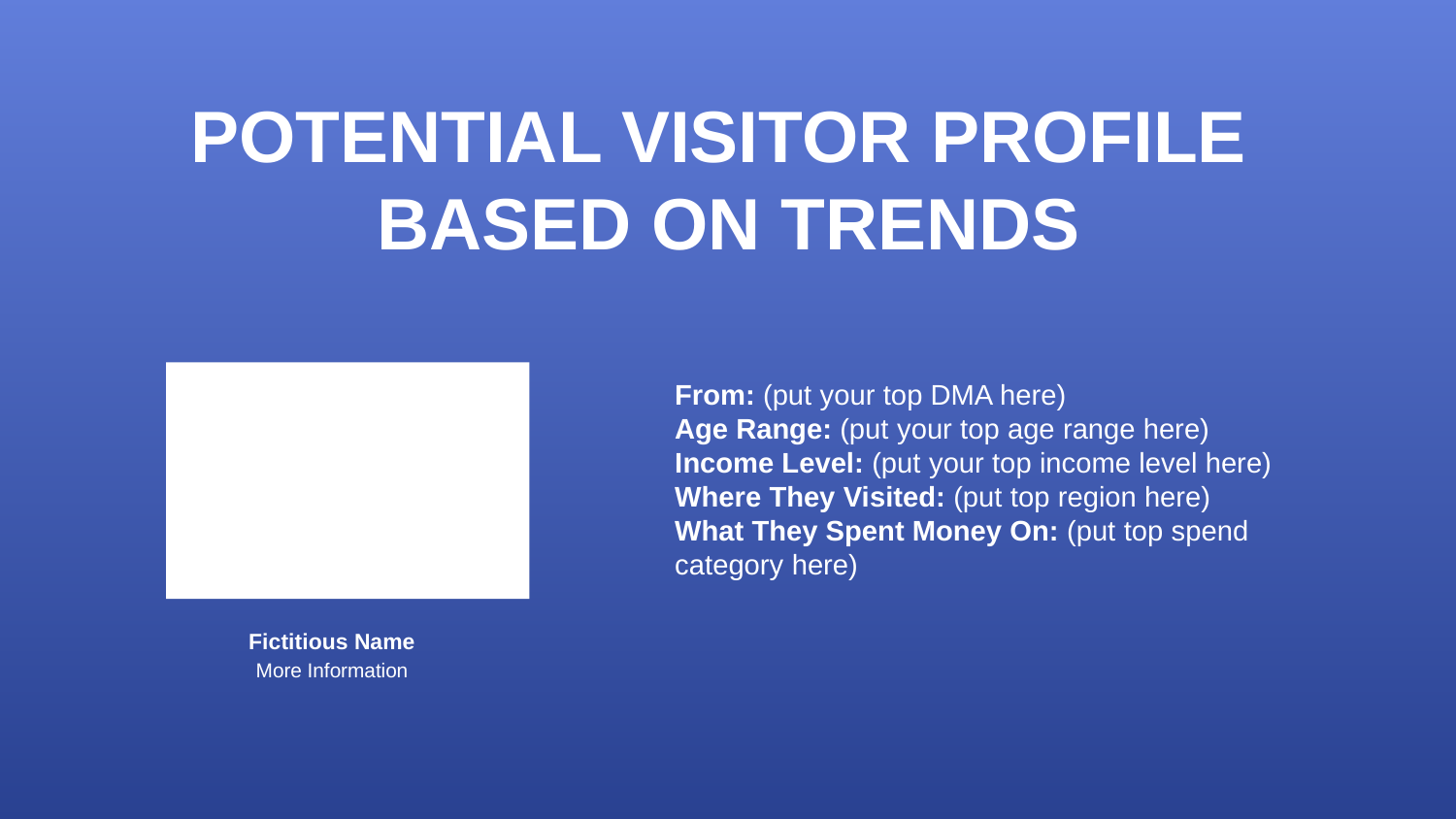

POTENTIAL VISITOR PROFILE
BASED ON TRENDS

From: (put your top DMA here)
Age Range: (put your top age range here)
Income Level: (put your top income level here)
Where They Visited: (put top region here)
What They Spent Money On: (put top spend category here)
Fictitious Name
More Information